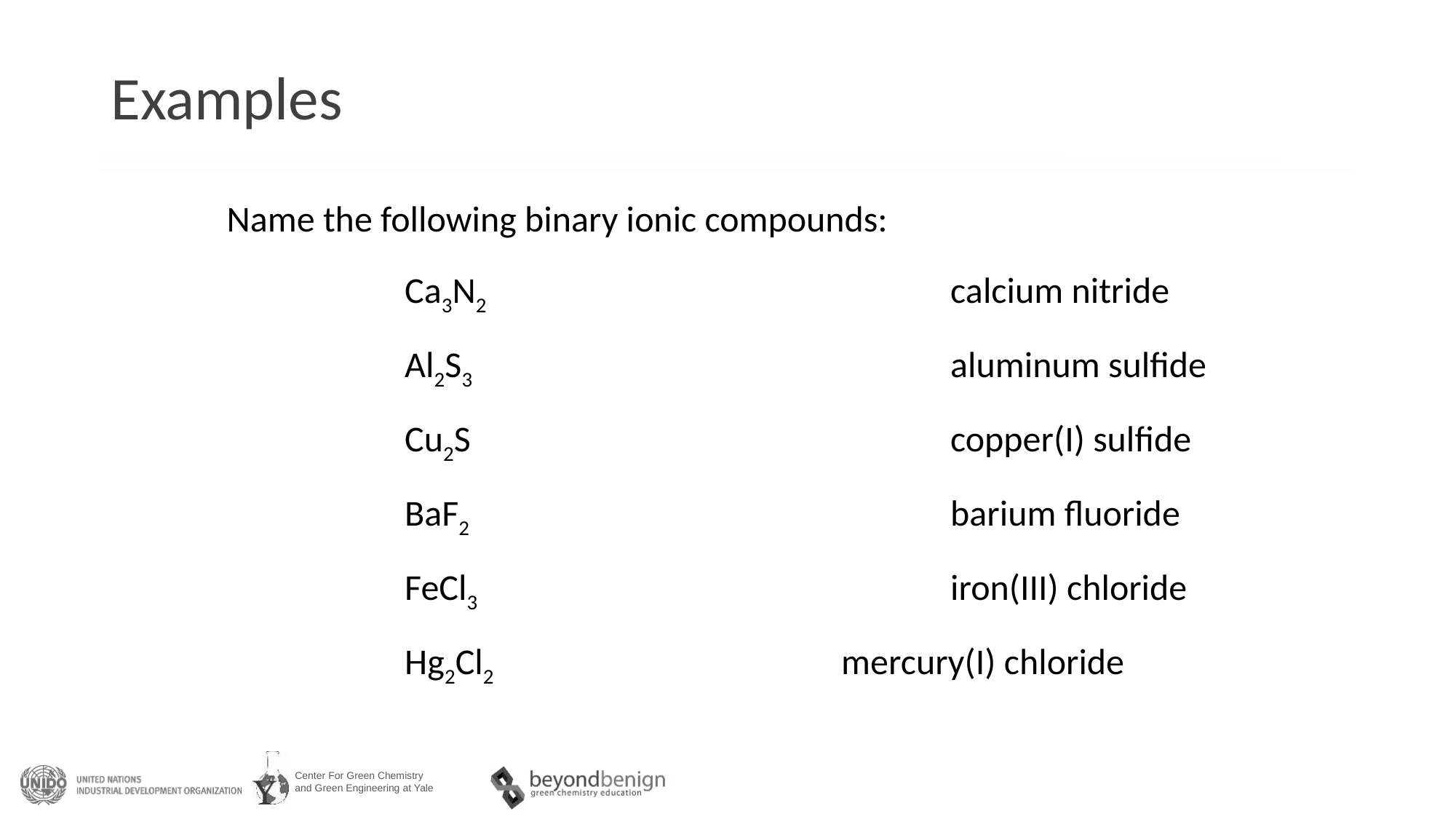

# Examples
Name the following binary ionic compounds:

	Ca3N2					calcium nitride
	Al2S3					aluminum sulfide
	Cu2S					copper(I) sulfide
	BaF2					barium fluoride
	FeCl3					iron(III) chloride
	Hg2Cl2				mercury(I) chloride